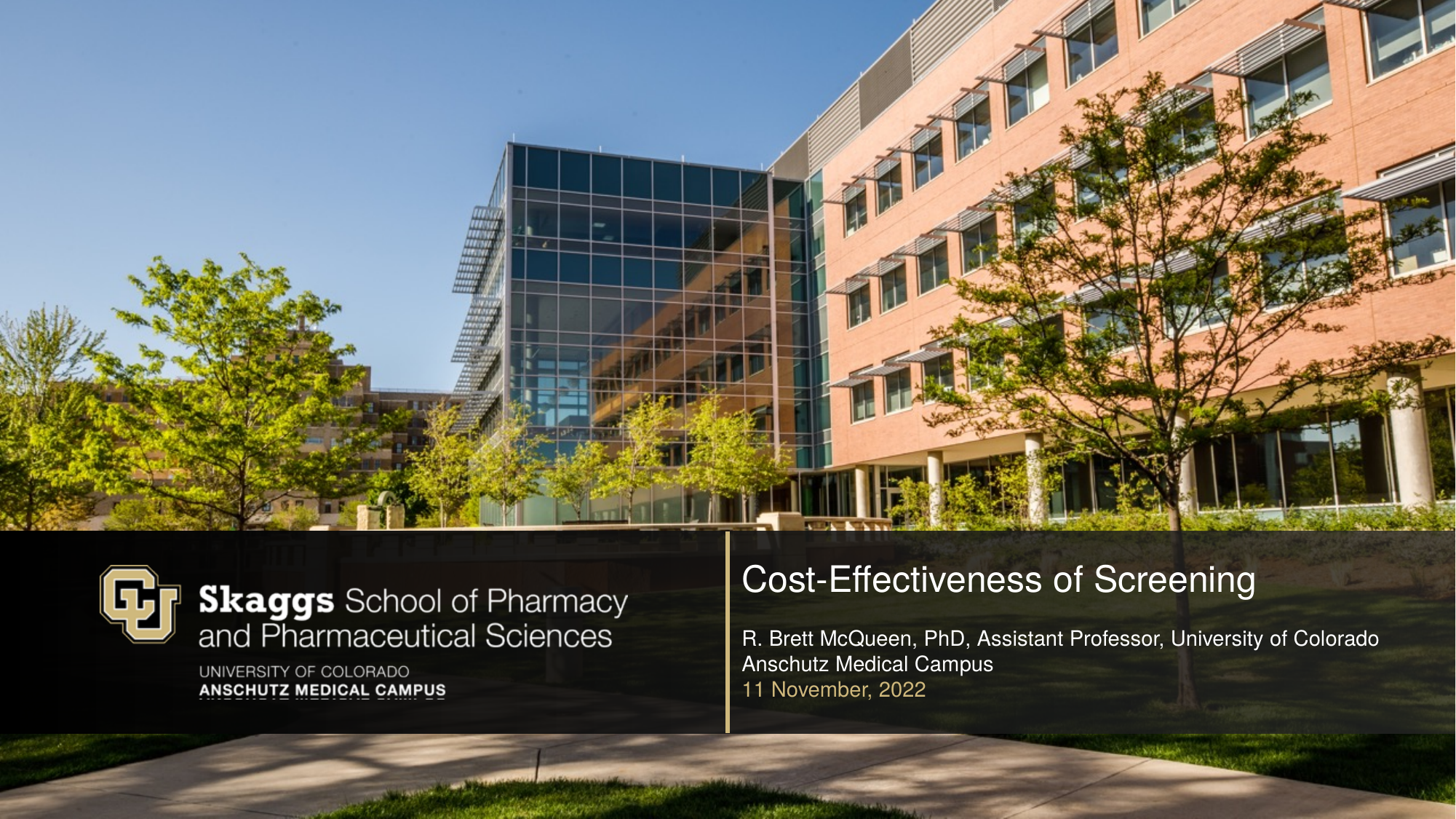

Cost-Effectiveness of Screening

R. Brett McQueen, PhD, Assistant Professor, University of Colorado Anschutz Medical Campus
11 November, 2022